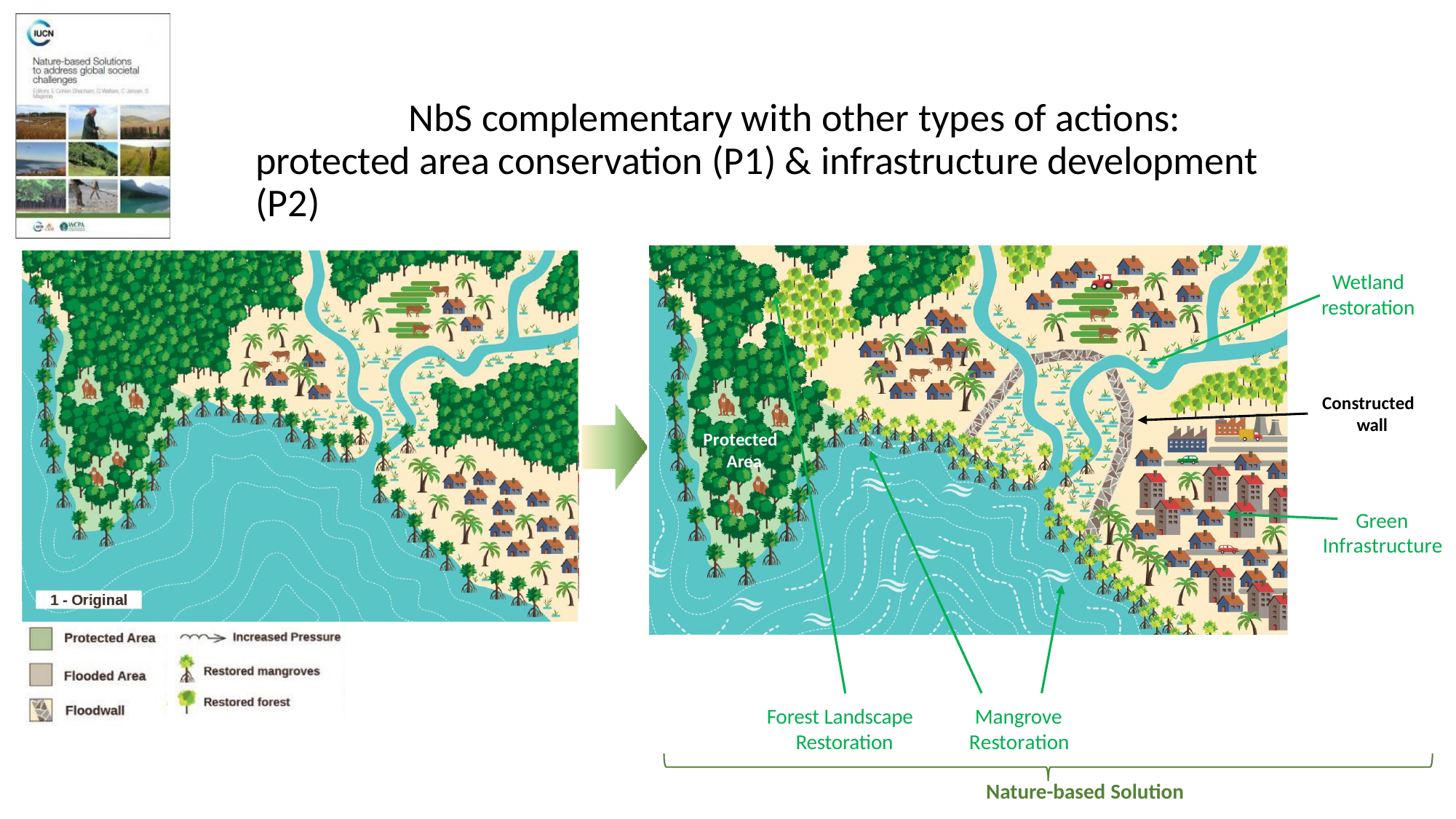

# NbS complementary with other types of actions:  protected area conservation (P1) & infrastructure development (P2)

Wetland
restoration

Constructed  wall

Protected
Area
Protected  Area

Green  Infrastructure

Forest Landscape  Restoration
Mangrove  Restoration

Nature-based Solution